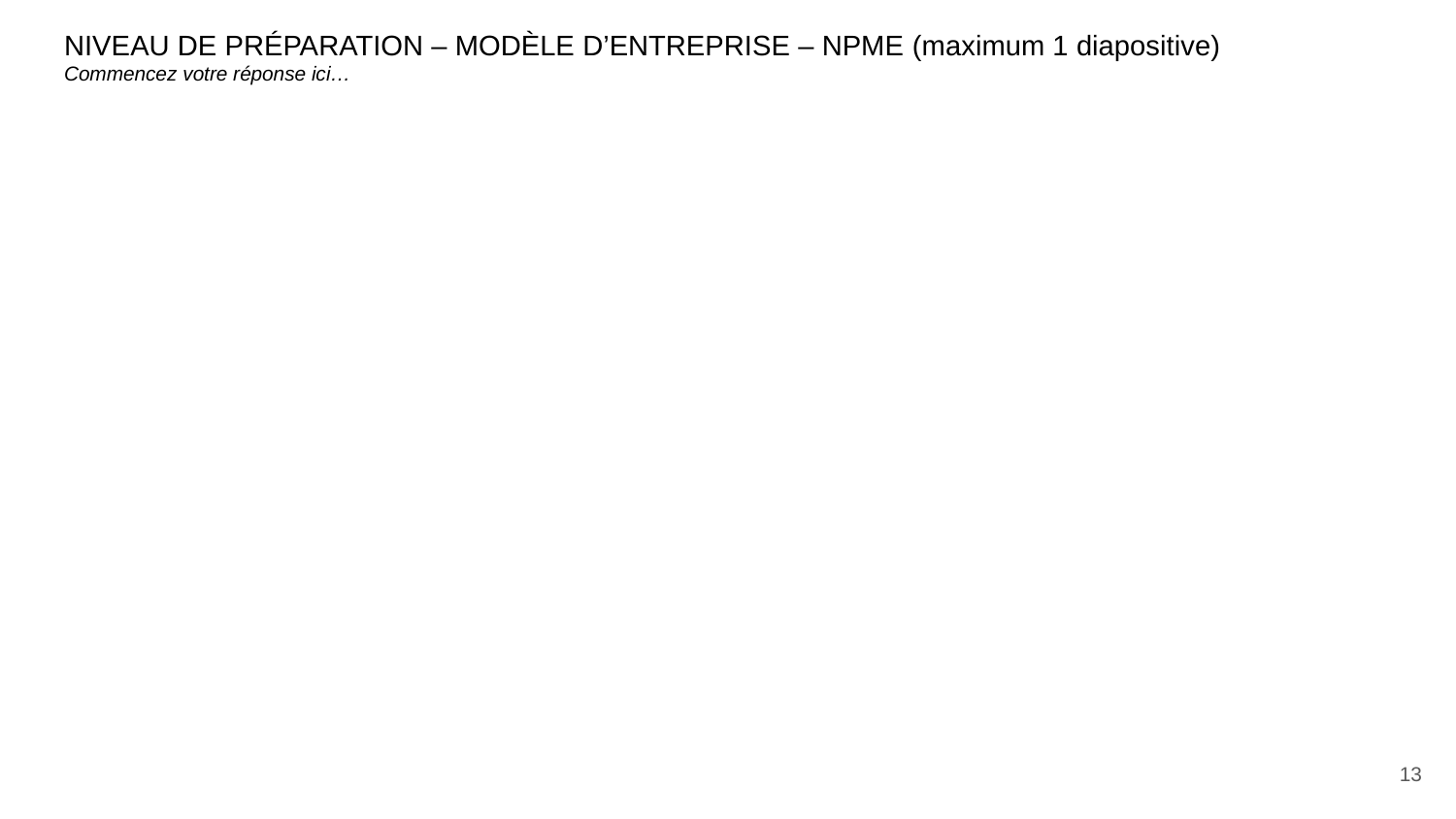

NIVEAU DE PRÉPARATION – MODÈLE D’ENTREPRISE – NPME (maximum 1 diapositive)
# Commencez votre réponse ici…
13